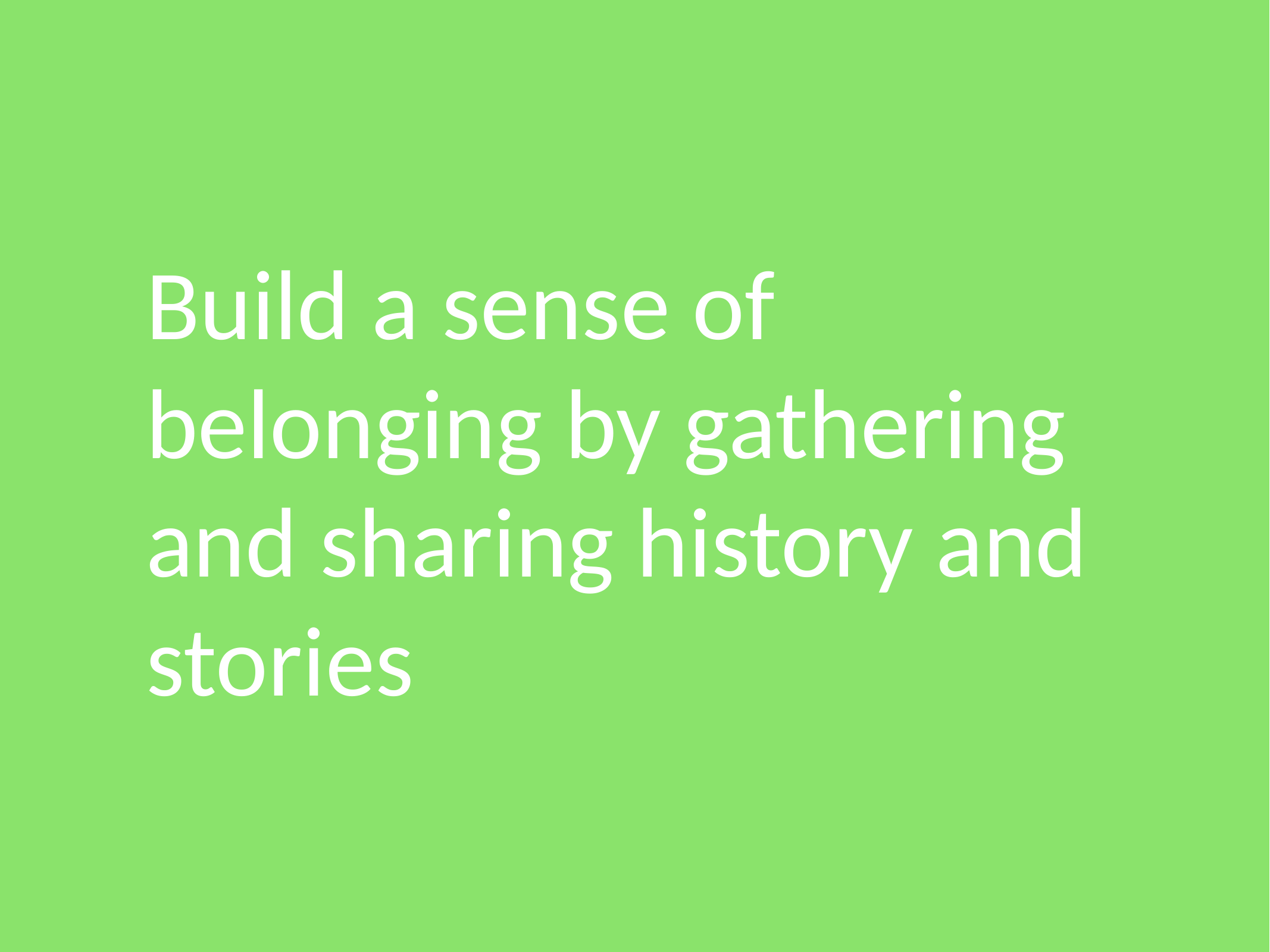

# Build a sense of belonging by gathering and sharing history and stories